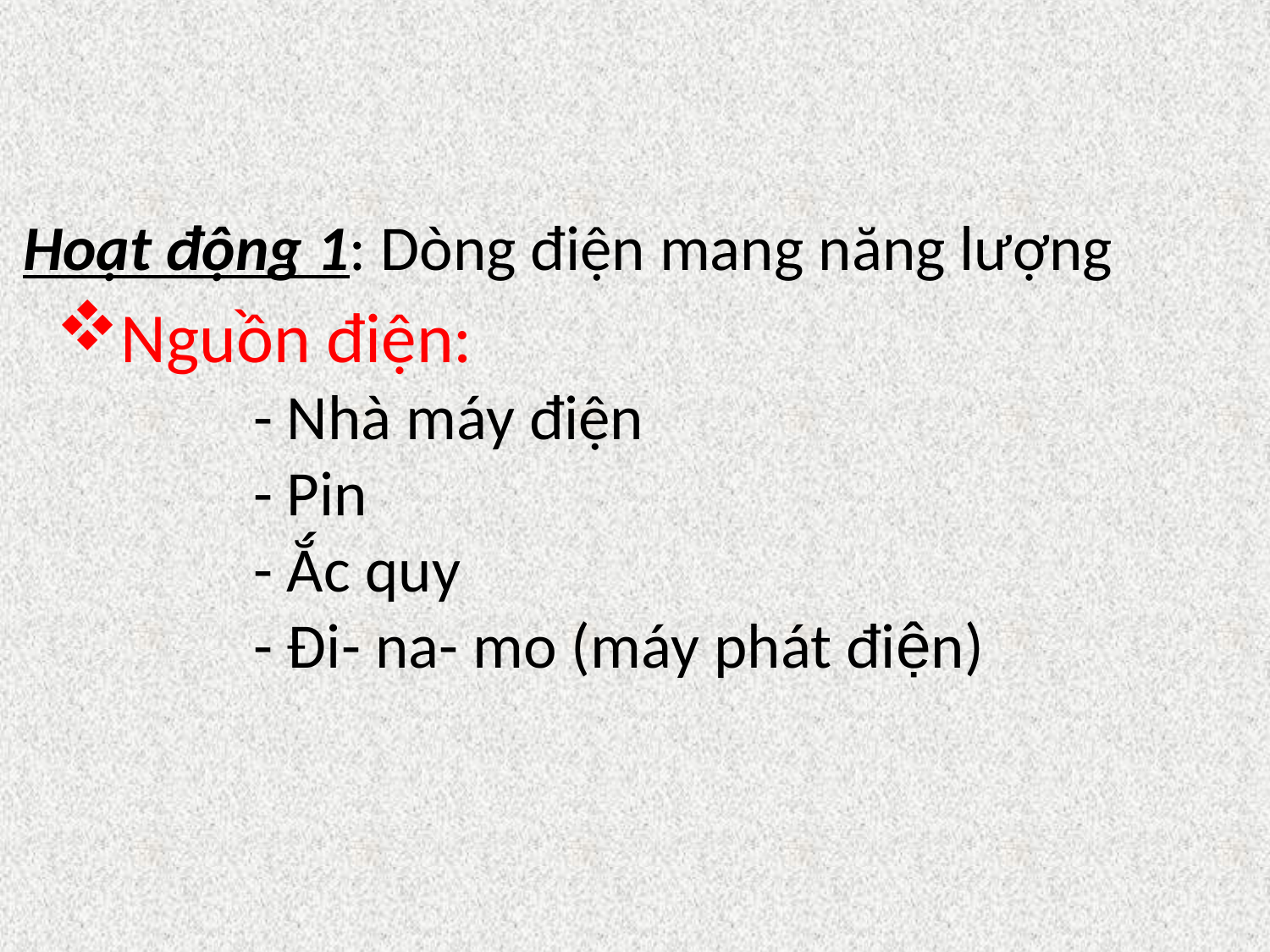

Hoạt động 1: Dòng điện mang năng lượng

Nguồn điện:
                - Nhà máy điện
                - Pin
                - Ắc quy
                - Đi- na- mo (máy phát điện)